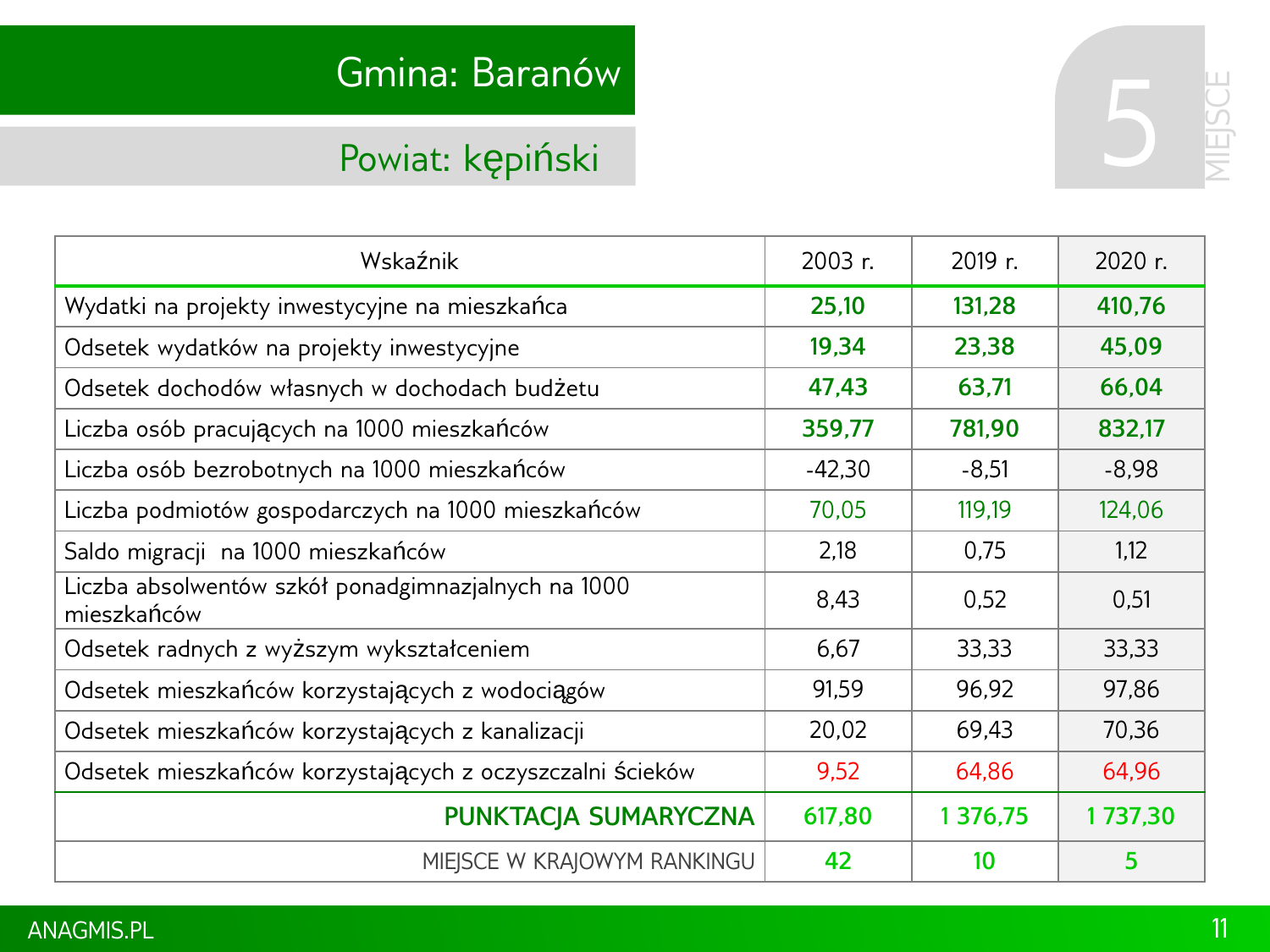

Gmina: Baranów

Powiat: kępiński

5
MIEJSCE
| Wskaźnik | 2003 r. | 2019 r. | 2020 r. |
| --- | --- | --- | --- |
| Wydatki na projekty inwestycyjne na mieszkańca | 25,10 | 131,28 | 410,76 |
| Odsetek wydatków na projekty inwestycyjne | 19,34 | 23,38 | 45,09 |
| Odsetek dochodów własnych w dochodach budżetu | 47,43 | 63,71 | 66,04 |
| Liczba osób pracujących na 1000 mieszkańców | 359,77 | 781,90 | 832,17 |
| Liczba osób bezrobotnych na 1000 mieszkańców | -42,30 | -8,51 | -8,98 |
| Liczba podmiotów gospodarczych na 1000 mieszkańców | 70,05 | 119,19 | 124,06 |
| Saldo migracji na 1000 mieszkańców | 2,18 | 0,75 | 1,12 |
| Liczba absolwentów szkół ponadgimnazjalnych na 1000 mieszkańców | 8,43 | 0,52 | 0,51 |
| Odsetek radnych z wyższym wykształceniem | 6,67 | 33,33 | 33,33 |
| Odsetek mieszkańców korzystających z wodociągów | 91,59 | 96,92 | 97,86 |
| Odsetek mieszkańców korzystających z kanalizacji | 20,02 | 69,43 | 70,36 |
| Odsetek mieszkańców korzystających z oczyszczalni ścieków | 9,52 | 64,86 | 64,96 |
| PUNKTACJA SUMARYCZNA | 617,80 | 1 376,75 | 1 737,30 |
| MIEJSCE W KRAJOWYM RANKINGU | 42 | 10 | 5 |
11

ANAGMIS.PL